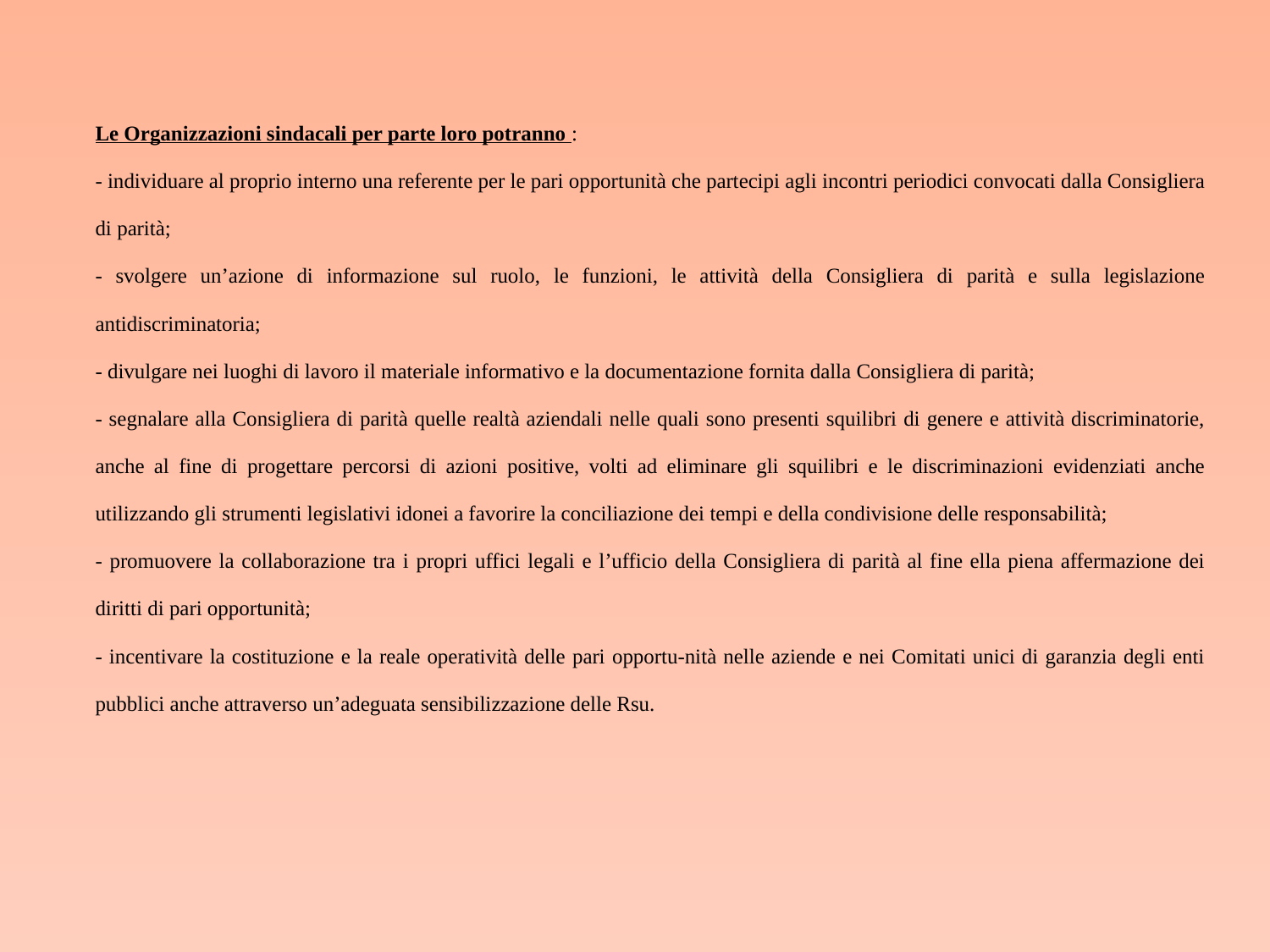

Le Organizzazioni sindacali per parte loro potranno :
- individuare al proprio interno una referente per le pari opportunità che partecipi agli incontri periodici convocati dalla Consigliera di parità;
- svolgere un’azione di informazione sul ruolo, le funzioni, le attività della Consigliera di parità e sulla legislazione antidiscriminatoria;
- divulgare nei luoghi di lavoro il materiale informativo e la documentazione fornita dalla Consigliera di parità;
- segnalare alla Consigliera di parità quelle realtà aziendali nelle quali sono presenti squilibri di genere e attività discriminatorie, anche al fine di progettare percorsi di azioni positive, volti ad eliminare gli squilibri e le discriminazioni evidenziati anche utilizzando gli strumenti legislativi idonei a favorire la conciliazione dei tempi e della condivisione delle responsabilità;
- promuovere la collaborazione tra i propri uffici legali e l’ufficio della Consigliera di parità al fine ella piena affermazione dei diritti di pari opportunità;
- incentivare la costituzione e la reale operatività delle pari opportu-nità nelle aziende e nei Comitati unici di garanzia degli enti pubblici anche attraverso un’adeguata sensibilizzazione delle Rsu.